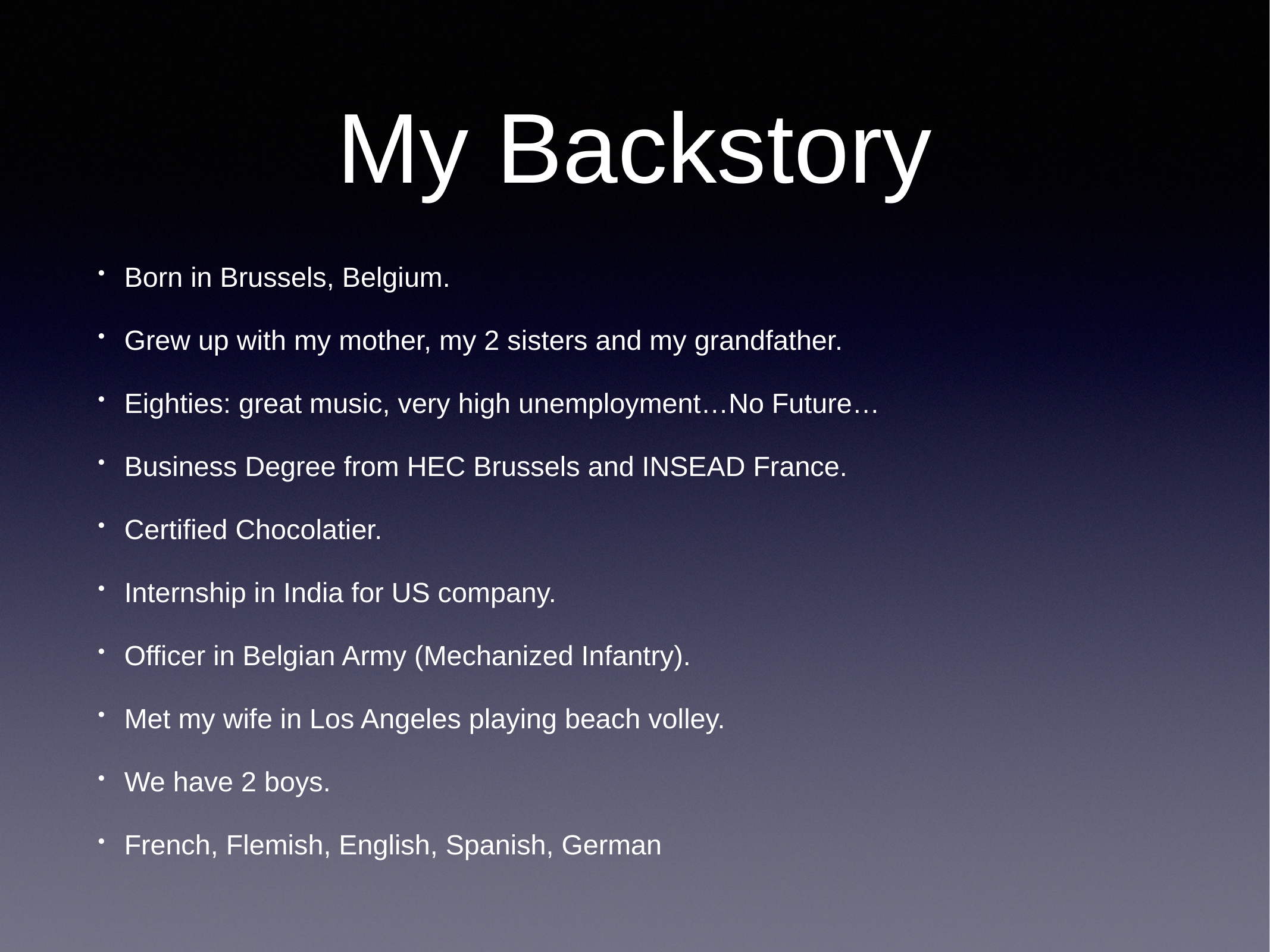

# My Backstory
Born in Brussels, Belgium.
Grew up with my mother, my 2 sisters and my grandfather.
Eighties: great music, very high unemployment…No Future…
Business Degree from HEC Brussels and INSEAD France.
Certified Chocolatier.
Internship in India for US company.
Officer in Belgian Army (Mechanized Infantry).
Met my wife in Los Angeles playing beach volley.
We have 2 boys.
French, Flemish, English, Spanish, German